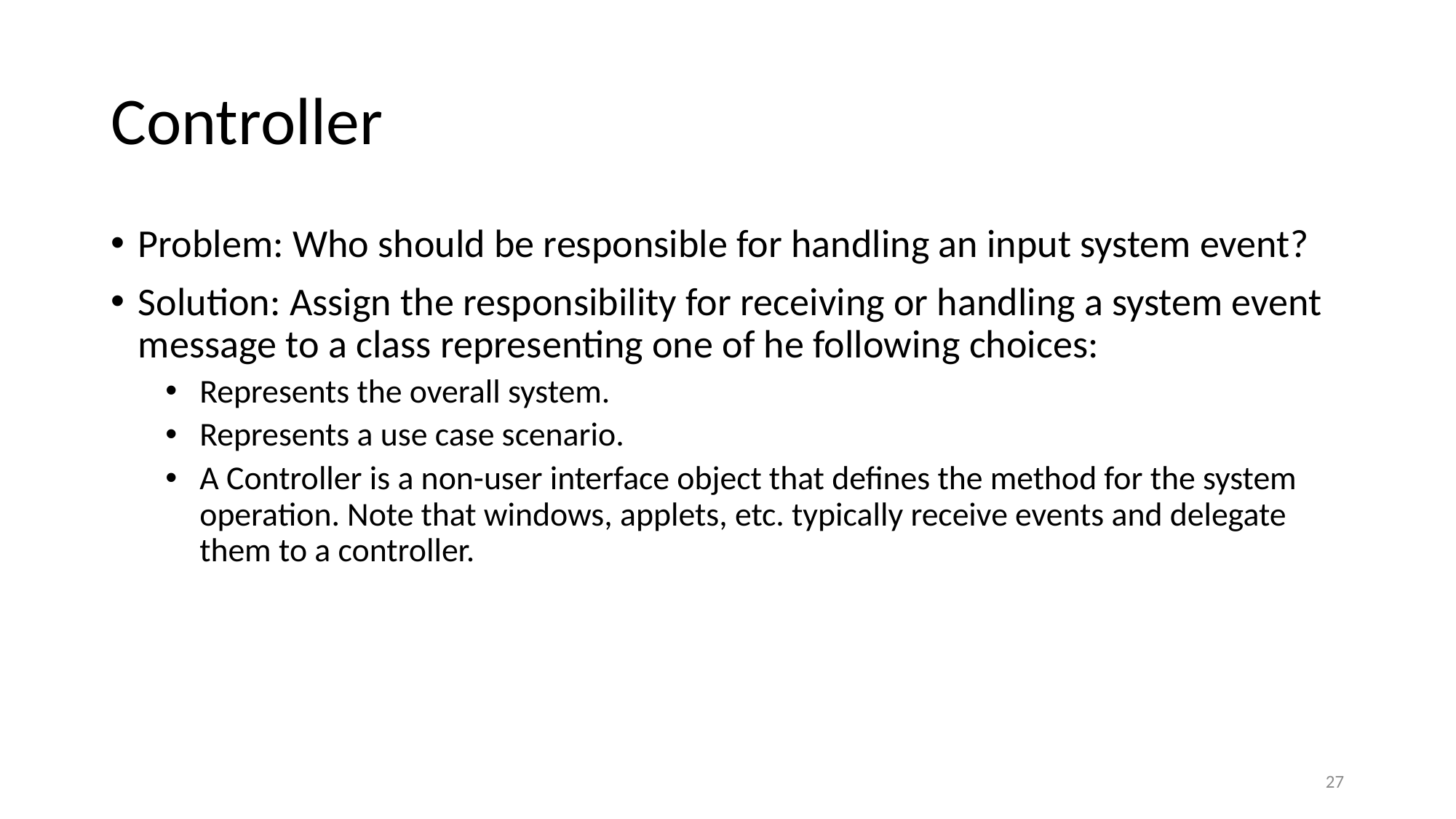

# Controller
Problem: Who should be responsible for handling an input system event?
Solution: Assign the responsibility for receiving or handling a system event message to a class representing one of he following choices:
Represents the overall system.
Represents a use case scenario.
A Controller is a non-user interface object that defines the method for the system operation. Note that windows, applets, etc. typically receive events and delegate them to a controller.

27